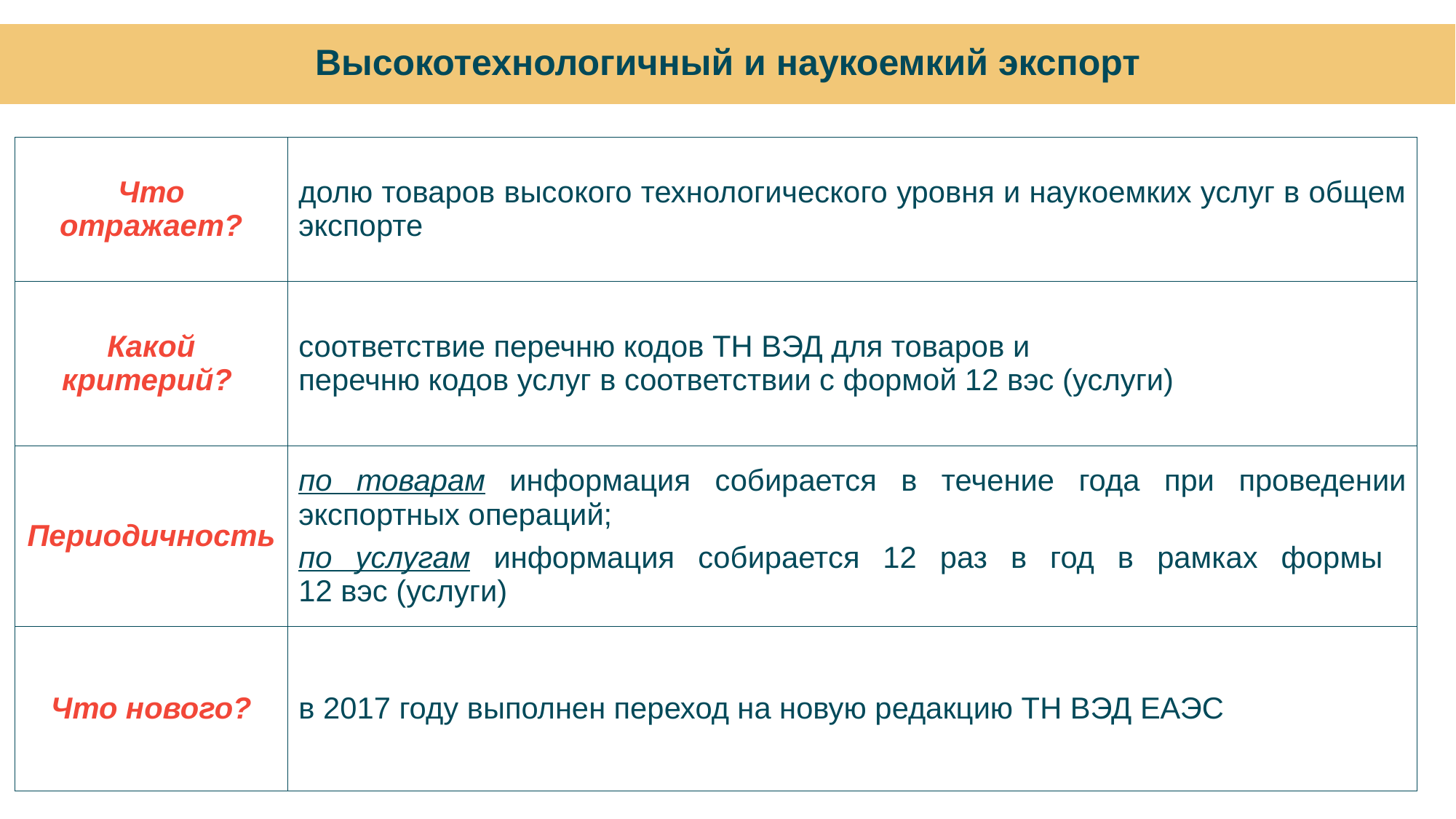

Высокотехнологичный и наукоемкий экспорт
| Что отражает? | долю товаров высокого технологического уровня и наукоемких услуг в общем экспорте |
| --- | --- |
| Какой критерий? | соответствие перечню кодов ТН ВЭД для товаров и перечню кодов услуг в соответствии с формой 12 вэс (услуги) |
| Периодичность | по товарам информация собирается в течение года при проведении экспортных операций; по услугам информация собирается 12 раз в год в рамках формы 12 вэс (услуги) |
| Что нового? | в 2017 году выполнен переход на новую редакцию ТН ВЭД ЕАЭС |